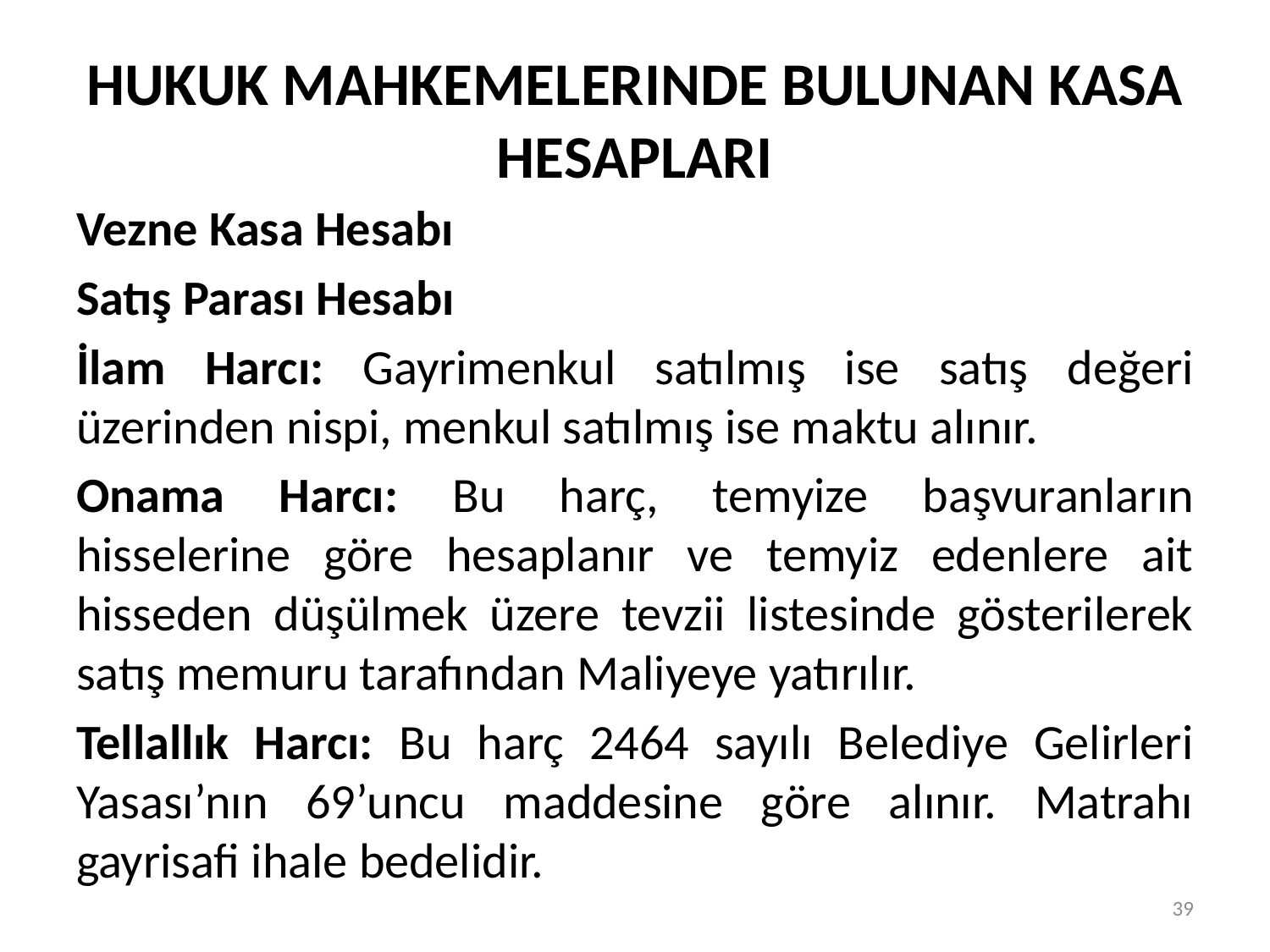

# HUKUK MAHKEMELERINDE BULUNAN KASA HESAPLARI
Vezne Kasa Hesabı
Satış Parası Hesabı
İlam Harcı: Gayrimenkul satılmış ise satış değeri üzerinden nispi, menkul satılmış ise maktu alınır.
Onama Harcı: Bu harç, temyize başvuranların hisselerine göre hesaplanır ve temyiz edenlere ait hisseden düşülmek üzere tevzii listesinde gösterilerek satış memuru tarafından Maliyeye yatırılır.
Tellallık Harcı: Bu harç 2464 sayılı Belediye Gelirleri Yasası’nın 69’uncu maddesine göre alınır. Matrahı gayrisafi ihale bedelidir.
39